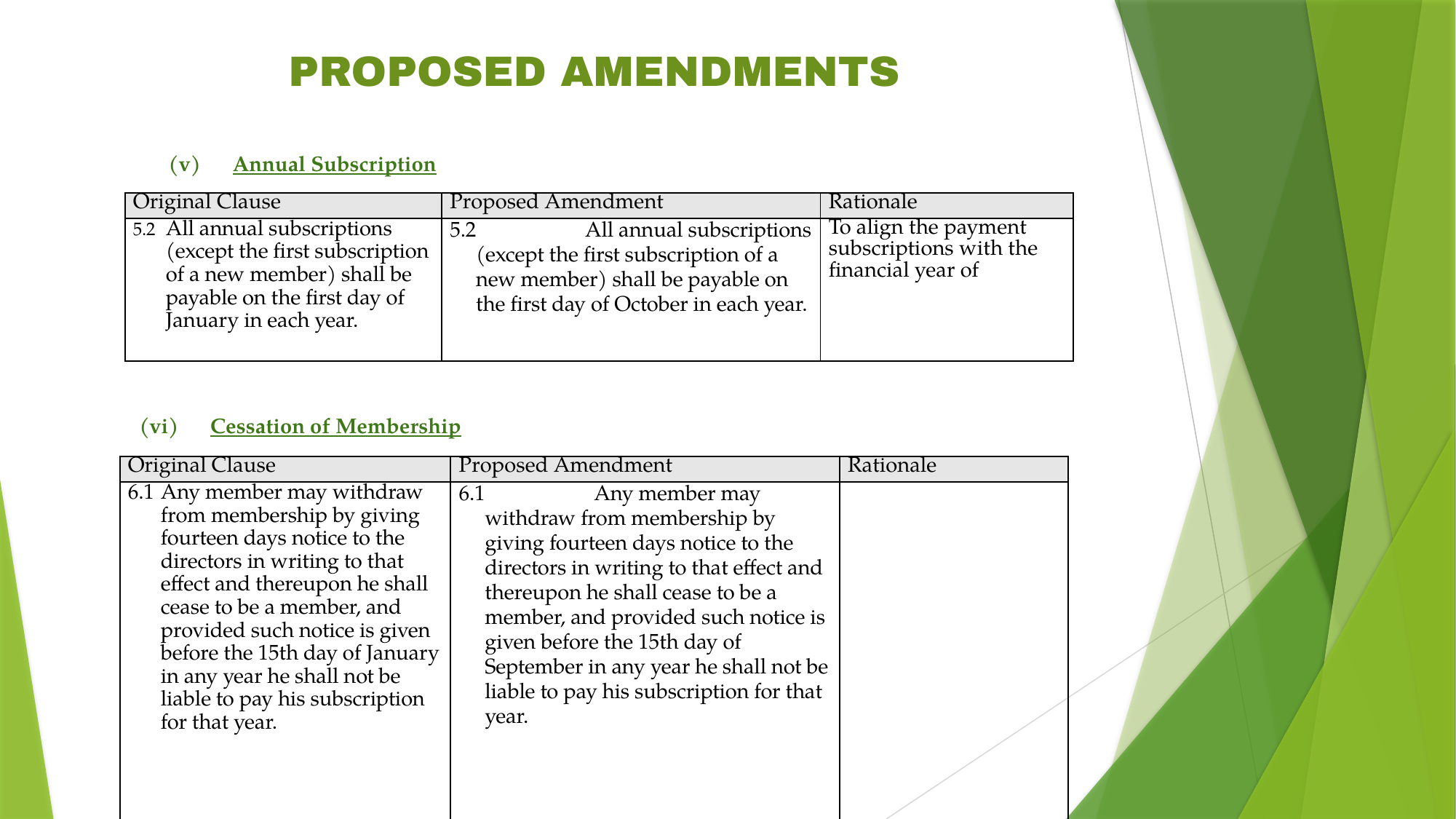

# PROPOSED AMENDMENTS
(v)      Annual Subscription
| Original Clause | Proposed Amendment | Rationale |
| --- | --- | --- |
| 5.2 All annual subscriptions (except the first subscription of a new member) shall be payable on the first day of January in each year. | 5.2 All annual subscriptions (except the first subscription of a new member) shall be payable on the first day of October in each year. | To align the payment subscriptions with the financial year of |
(vi)      Cessation of Membership
| Original Clause | Proposed Amendment | Rationale |
| --- | --- | --- |
| 6.1 Any member may withdraw from membership by giving fourteen days notice to the directors in writing to that effect and thereupon he shall cease to be a member, and provided such notice is given before the 15th day of January in any year he shall not be liable to pay his subscription for that year. | 6.1 Any member may withdraw from membership by giving fourteen days notice to the directors in writing to that effect and thereupon he shall cease to be a member, and provided such notice is given before the 15th day of September in any year he shall not be liable to pay his subscription for that year. |  |